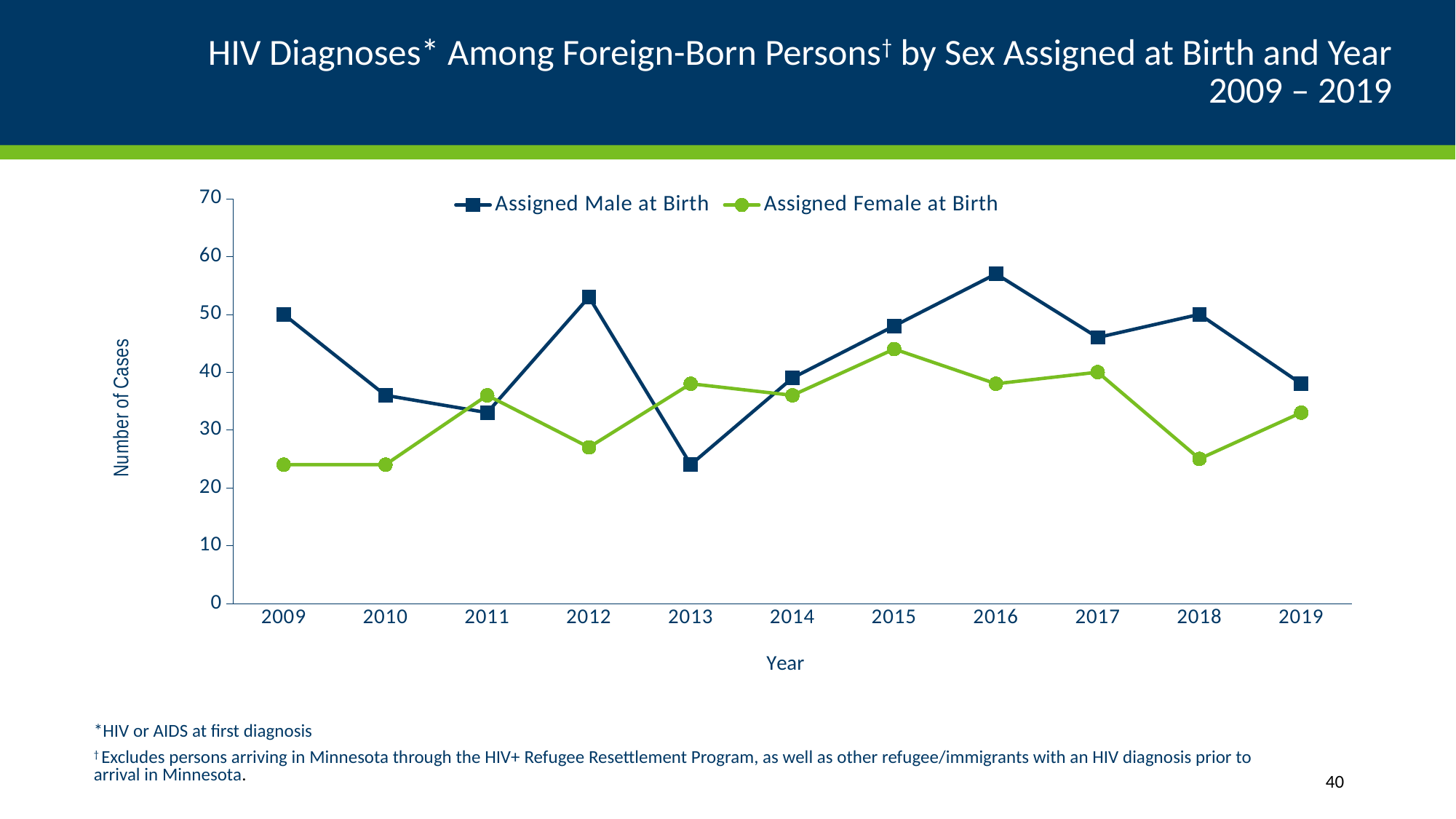

# HIV Diagnoses* Among Foreign-Born Persons† by Sex Assigned at Birth and Year 2009 – 2019

### Chart

| Category | Assigned Male at Birth | Assigned Female at Birth |
|---|---|---|
| 2009 | 50.0 | 24.0 |
| 2010 | 36.0 | 24.0 |
| 2011 | 33.0 | 36.0 |
| 2012 | 53.0 | 27.0 |
| 2013 | 24.0 | 38.0 |
| 2014 | 39.0 | 36.0 |
| 2015 | 48.0 | 44.0 |
| 2016 | 57.0 | 38.0 |
| 2017 | 46.0 | 40.0 |
| 2018 | 50.0 | 25.0 |
| 2019 | 38.0 | 33.0 |
*HIV or AIDS at first diagnosis
† Excludes persons arriving in Minnesota through the HIV+ Refugee Resettlement Program, as well as other refugee/immigrants with an HIV diagnosis prior to arrival in Minnesota.
40